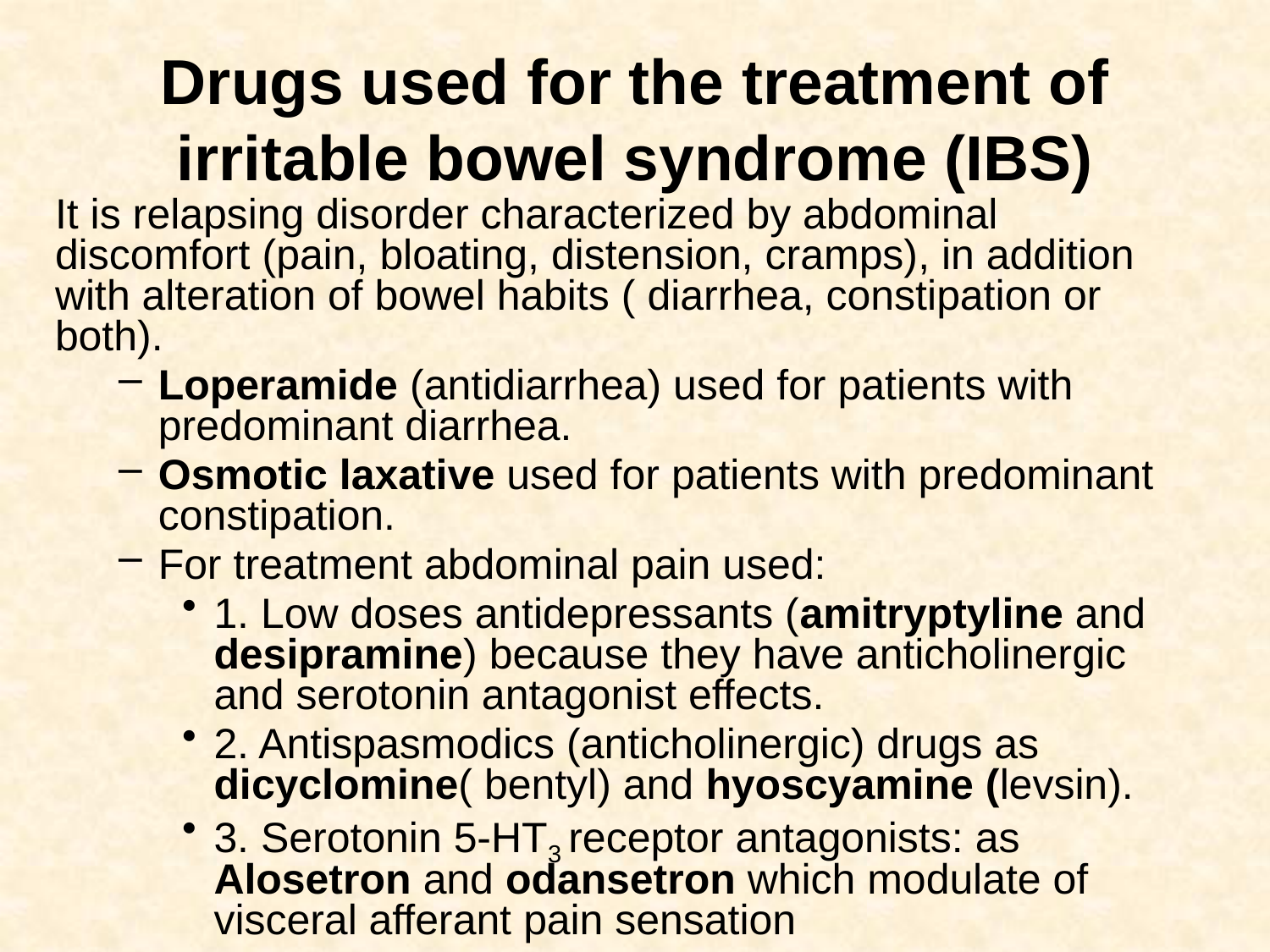

# Drugs used for the treatment of irritable bowel syndrome (IBS)
It is relapsing disorder characterized by abdominal discomfort (pain, bloating, distension, cramps), in addition with alteration of bowel habits ( diarrhea, constipation or both).
Loperamide (antidiarrhea) used for patients with predominant diarrhea.
Osmotic laxative used for patients with predominant constipation.
For treatment abdominal pain used:
1. Low doses antidepressants (amitryptyline and desipramine) because they have anticholinergic and serotonin antagonist effects.
2. Antispasmodics (anticholinergic) drugs as dicyclomine( bentyl) and hyoscyamine (levsin).
3. Serotonin 5-HT3 receptor antagonists: as Alosetron and odansetron which modulate of visceral afferant pain sensation